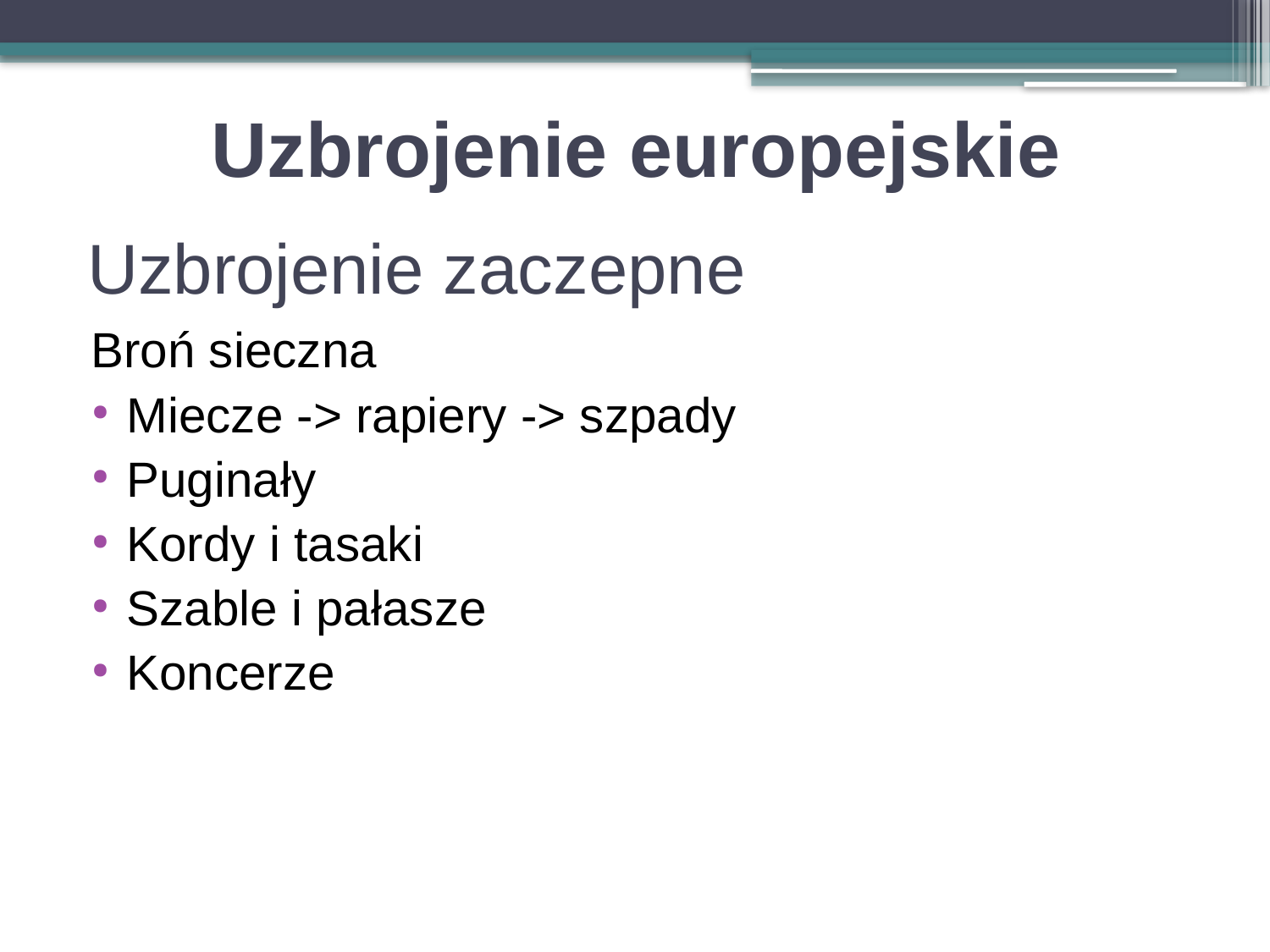

# Uzbrojenie europejskie
Uzbrojenie zaczepne
Broń sieczna
Miecze -> rapiery -> szpady
Puginały
Kordy i tasaki
Szable i pałasze
Koncerze